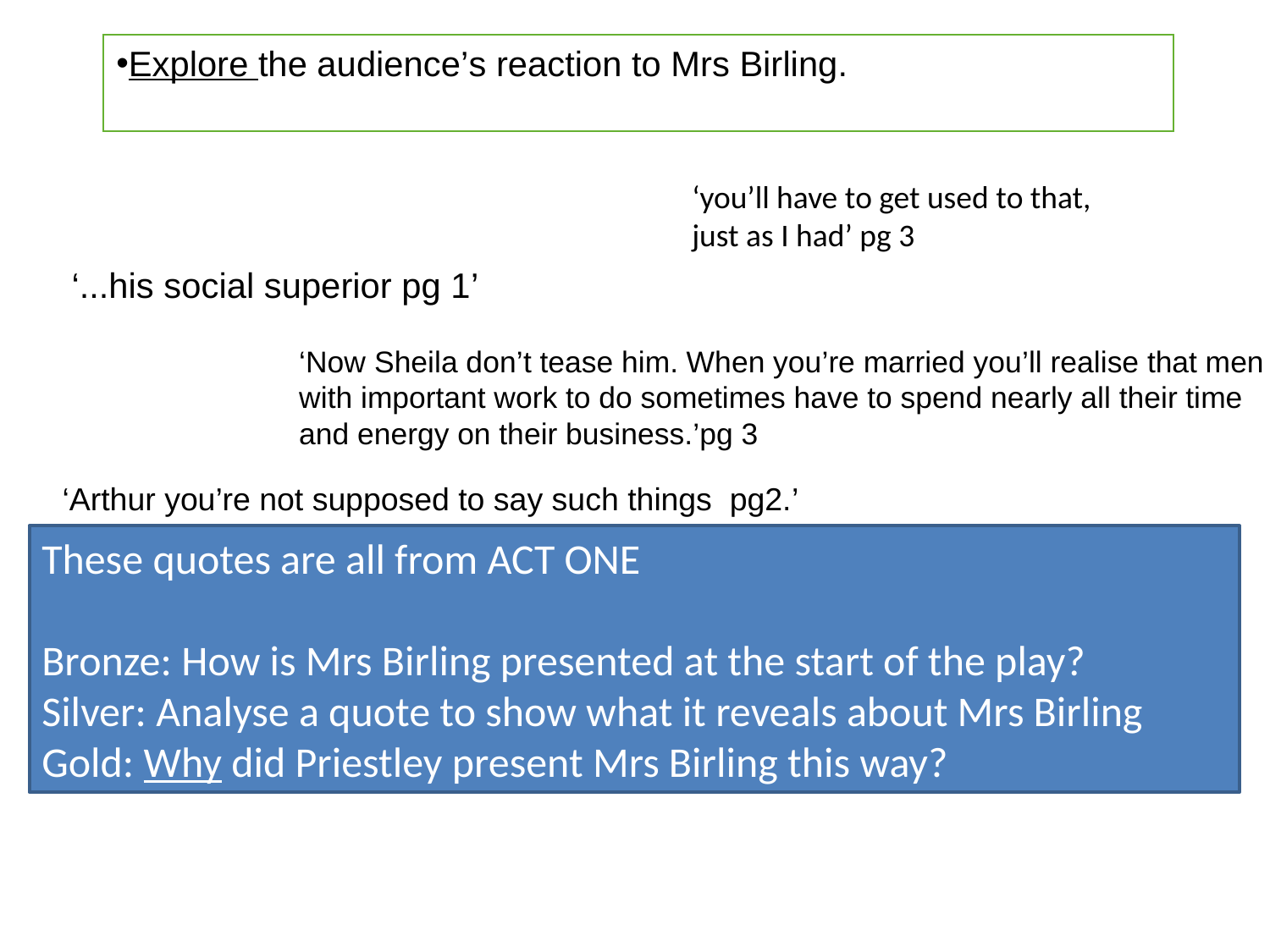

Explore the audience’s reaction to Mrs Birling.
‘you’ll have to get used to that, just as I had’ pg 3
‘...his social superior pg 1’
‘Now Sheila don’t tease him. When you’re married you’ll realise that men with important work to do sometimes have to spend nearly all their time and energy on their business.’pg 3
‘Arthur you’re not supposed to say such things  pg2.’
These quotes are all from ACT ONE

Bronze: How is Mrs Birling presented at the start of the play?
Silver: Analyse a quote to show what it reveals about Mrs Birling
Gold: Why did Priestley present Mrs Birling this way?